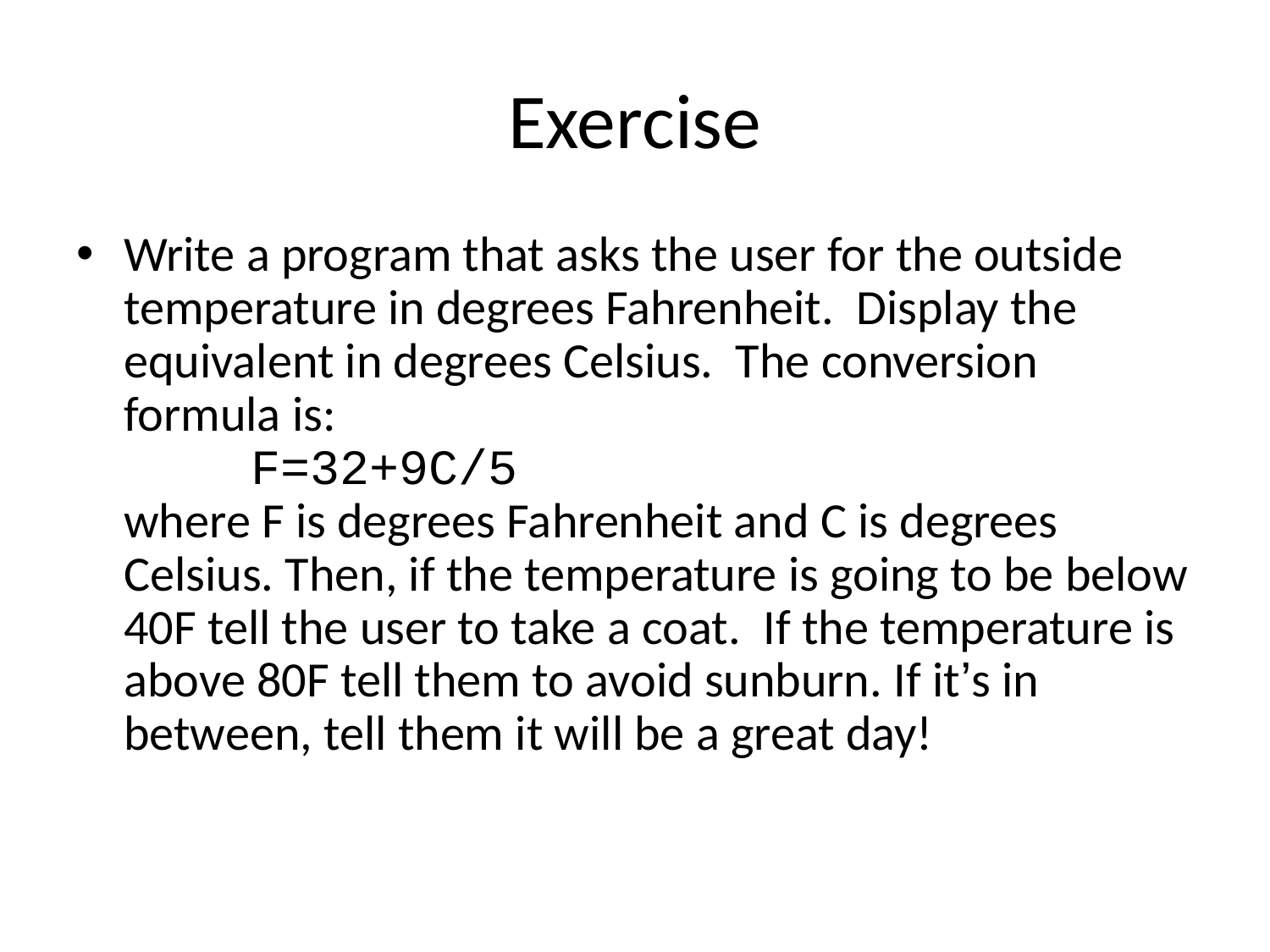

# Exercise
Write a program that asks the user for the outside temperature in degrees Fahrenheit.  Display the equivalent in degrees Celsius.  The conversion formula is:
	F=32+9C/5
where F is degrees Fahrenheit and C is degrees Celsius. Then, if the temperature is going to be below 40F tell the user to take a coat.  If the temperature is above 80F tell them to avoid sunburn. If it’s in between, tell them it will be a great day!